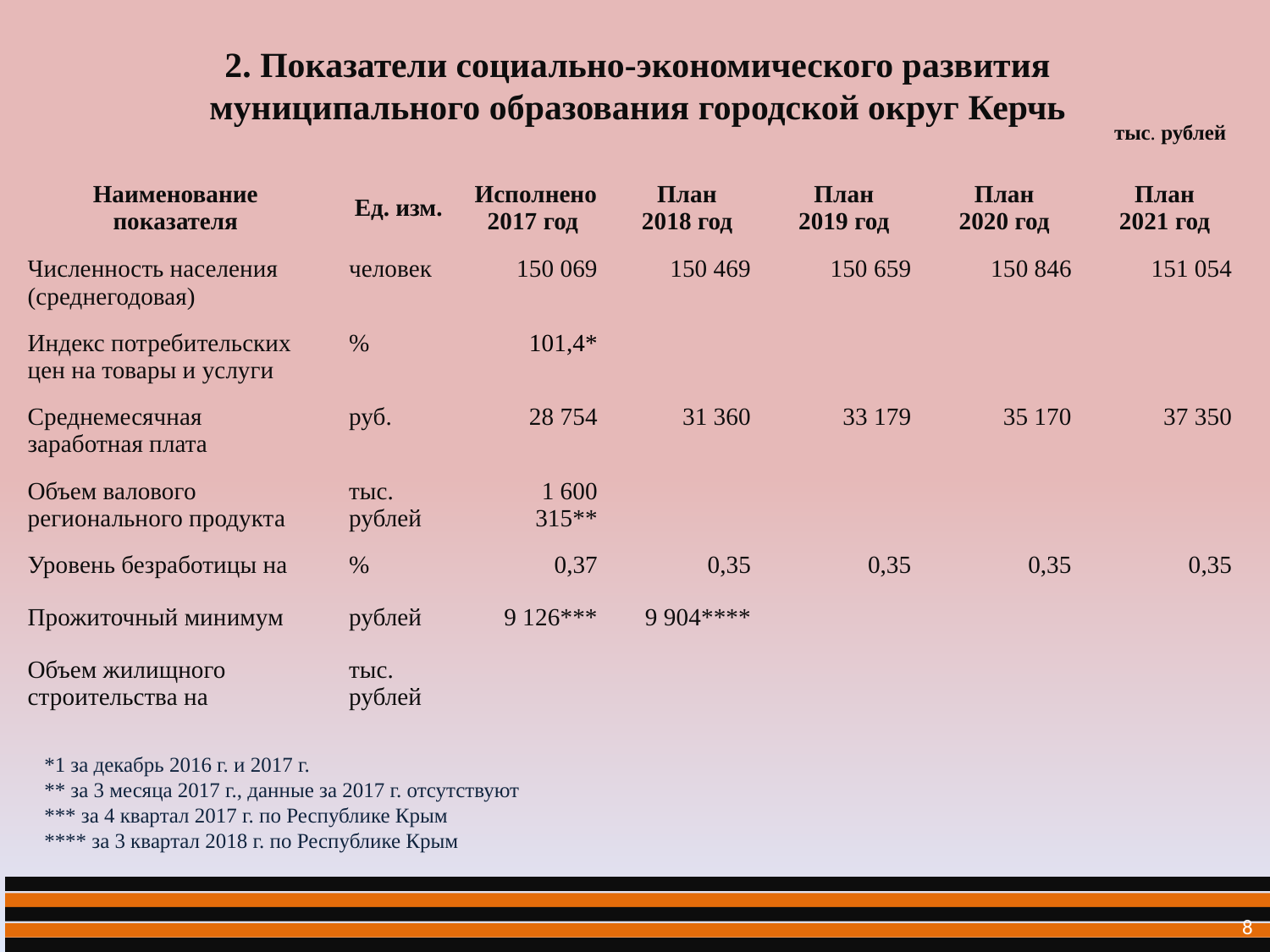

2. Показатели социально-экономического развития
муниципального образования городской округ Керчь
тыс. рублей
| Наименование показателя | Ед. изм. | Исполнено 2017 год | План 2018 год | План 2019 год | План 2020 год | План 2021 год |
| --- | --- | --- | --- | --- | --- | --- |
| Численность населения (среднегодовая) | человек | 150 069 | 150 469 | 150 659 | 150 846 | 151 054 |
| Индекс потребительских цен на товары и услуги | % | 101,4\* |  |  |  |  |
| Среднемесячная заработная плата | руб. | 28 754 | 31 360 | 33 179 | 35 170 | 37 350 |
| Объем валового регионального продукта | тыс. рублей | 1 600 315\*\* |  |  |  |  |
| Уровень безработицы на | % | 0,37 | 0,35 | 0,35 | 0,35 | 0,35 |
| Прожиточный минимум | рублей | 9 126\*\*\* | 9 904\*\*\*\* |  |  |  |
| Объем жилищного строительства на | тыс. рублей |  |  |  |  |  |
*1 за декабрь 2016 г. и 2017 г.
** за 3 месяца 2017 г., данные за 2017 г. отсутствуют
*** за 4 квартал 2017 г. по Республике Крым
**** за 3 квартал 2018 г. по Республике Крым

8